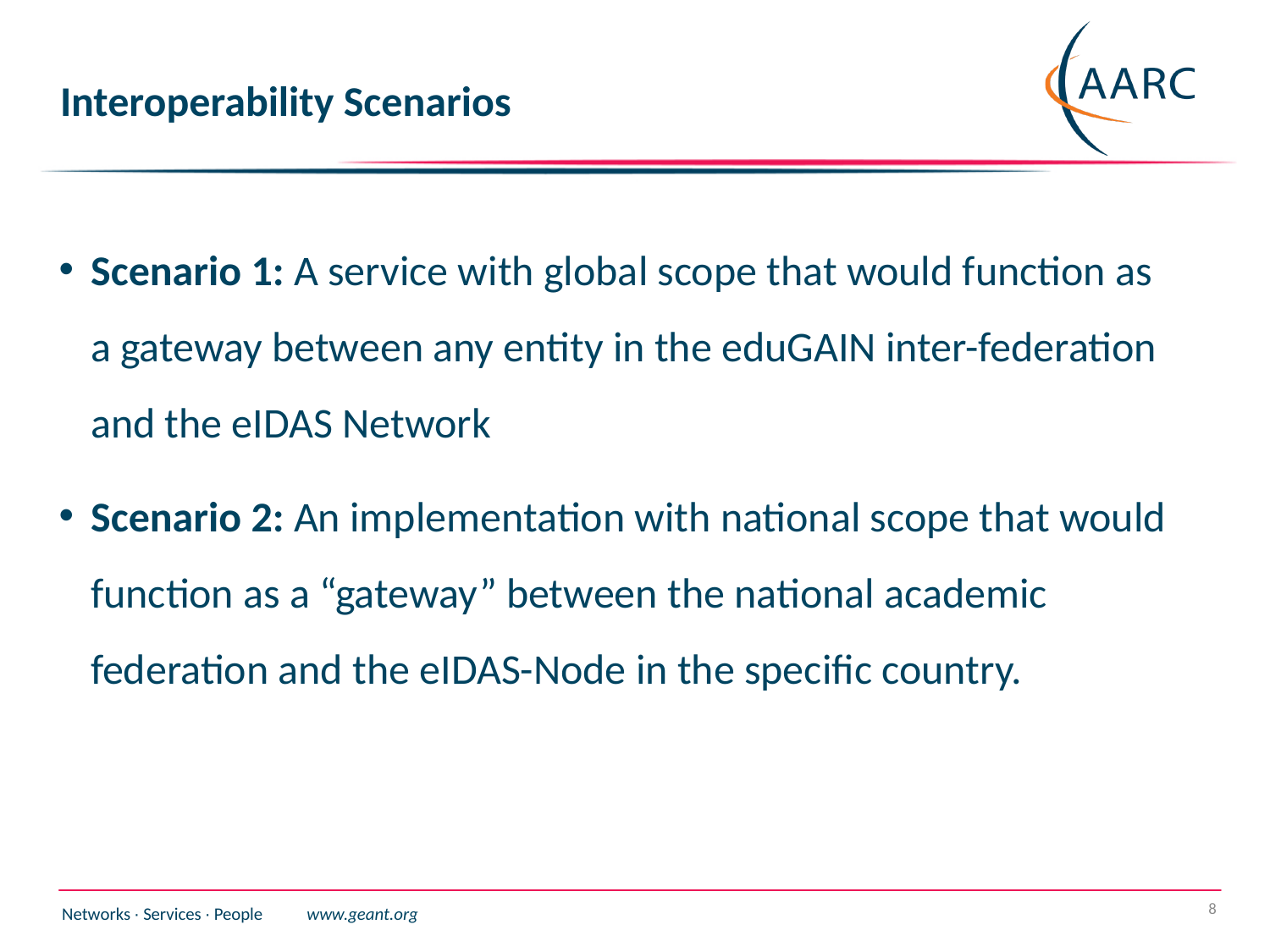

# Interoperability Scenarios
Scenario 1: A service with global scope that would function as a gateway between any entity in the eduGAIN inter-federation and the eIDAS Network
Scenario 2: An implementation with national scope that would function as a “gateway” between the national academic federation and the eIDAS-Node in the specific country.

8